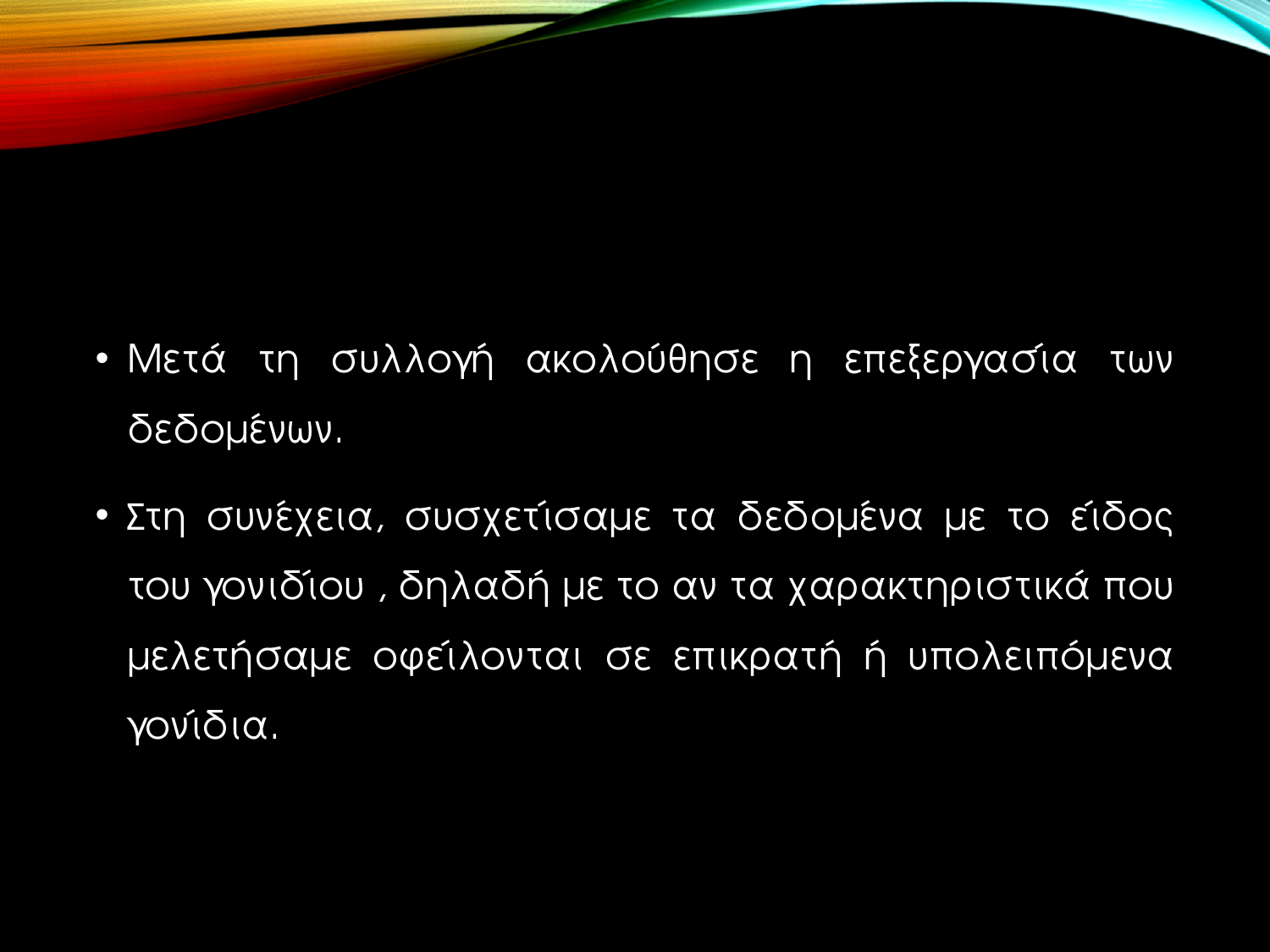

#
Μετά τη συλλογή ακολούθησε η επεξεργασία των δεδομένων.
Στη συνέχεια, συσχετίσαμε τα δεδομένα με το είδος του γονιδίου , δηλαδή με το αν τα χαρακτηριστικά που μελετήσαμε οφείλονται σε επικρατή ή υπολειπόμενα γονίδια.